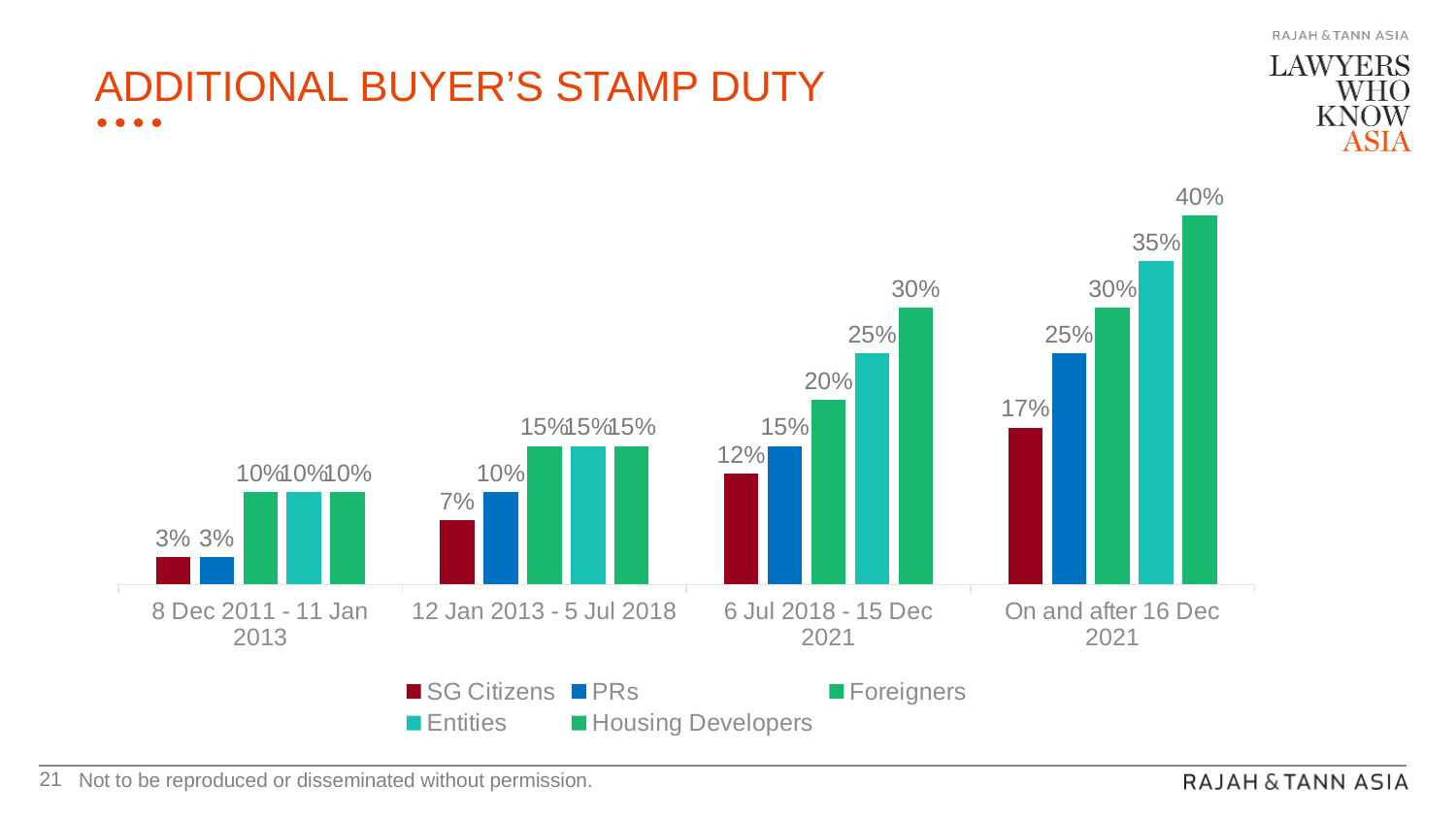

# Additional buyer’s stamp duty

### Chart

| Category | SG Citizens | PRs | Foreigners | Entities | Housing Developers |
|---|---|---|---|---|---|
| 8 Dec 2011 - 11 Jan 2013 | 0.03 | 0.03 | 0.1 | 0.1 | 0.1 |
| 12 Jan 2013 - 5 Jul 2018 | 0.07 | 0.1 | 0.15 | 0.15 | 0.15 |
| 6 Jul 2018 - 15 Dec 2021 | 0.12 | 0.15 | 0.2 | 0.25 | 0.3 |
| On and after 16 Dec 2021 | 0.17 | 0.25 | 0.3 | 0.35 | 0.4 |